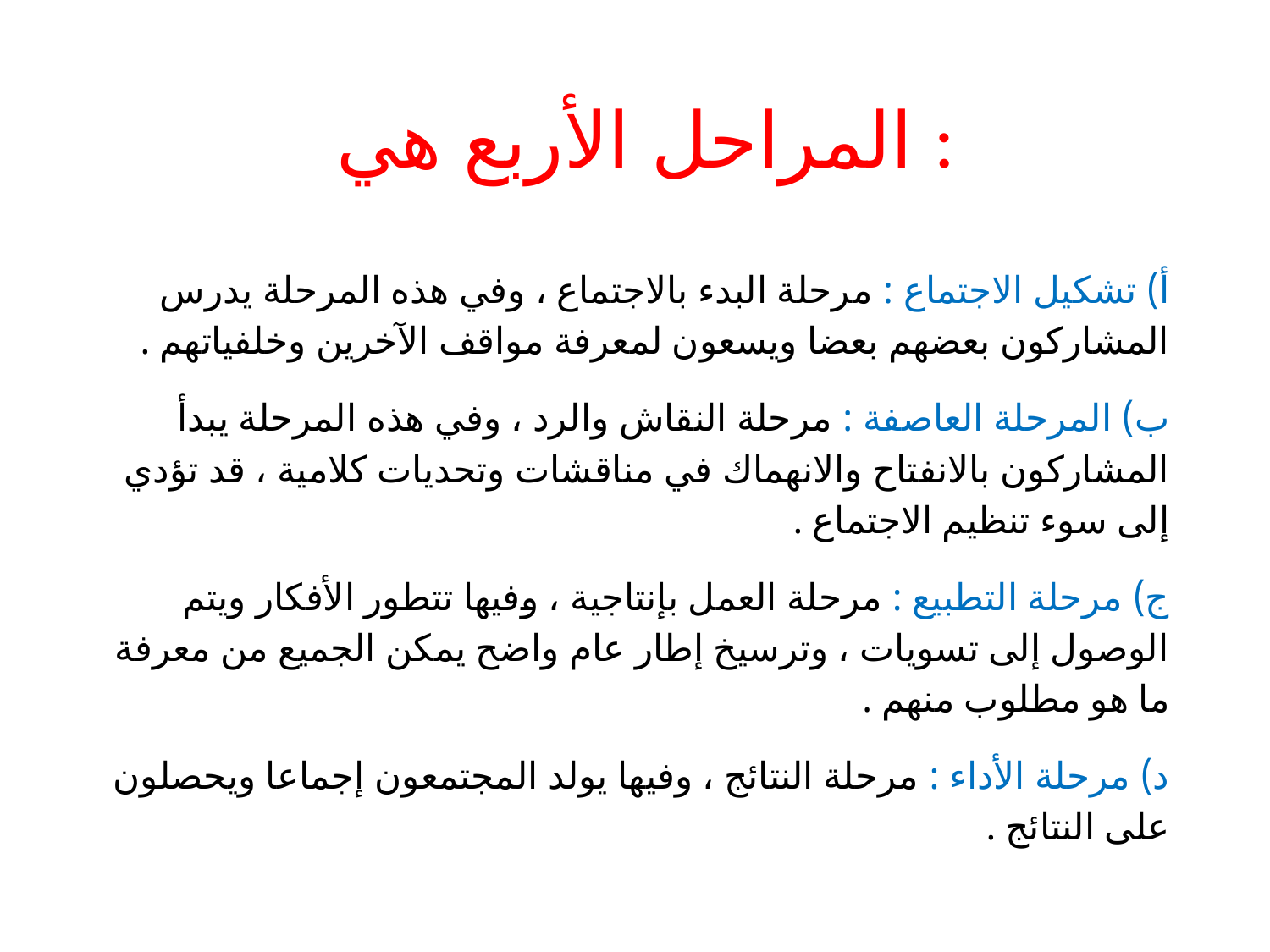

# المراحل الأربع هي :
أ) تشكيل الاجتماع : مرحلة البدء بالاجتماع ، وفي هذه المرحلة يدرس المشاركون بعضهم بعضا ويسعون لمعرفة مواقف الآخرين وخلفياتهم .
ب) المرحلة العاصفة : مرحلة النقاش والرد ، وفي هذه المرحلة يبدأ المشاركون بالانفتاح والانهماك في مناقشات وتحديات كلامية ، قد تؤدي إلى سوء تنظيم الاجتماع .
ج) مرحلة التطبيع : مرحلة العمل بإنتاجية ، وفيها تتطور الأفكار ويتم الوصول إلى تسويات ، وترسيخ إطار عام واضح يمكن الجميع من معرفة ما هو مطلوب منهم .
د) مرحلة الأداء : مرحلة النتائج ، وفيها يولد المجتمعون إجماعا ويحصلون على النتائج .